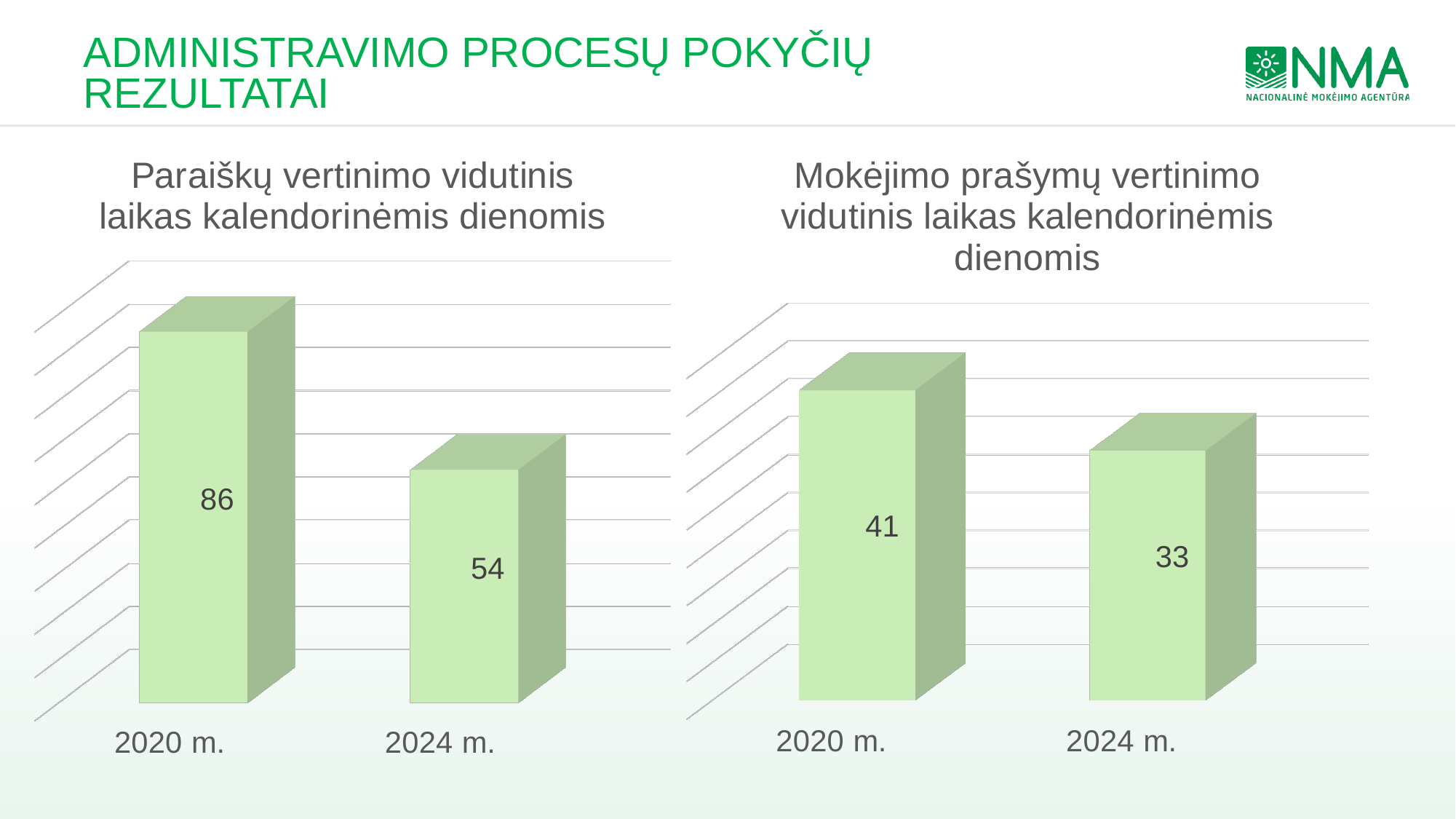

# ADMINISTRAVIMO PROCESŲ POKYČIŲ REZULTATAI

[unsupported chart]

[unsupported chart]